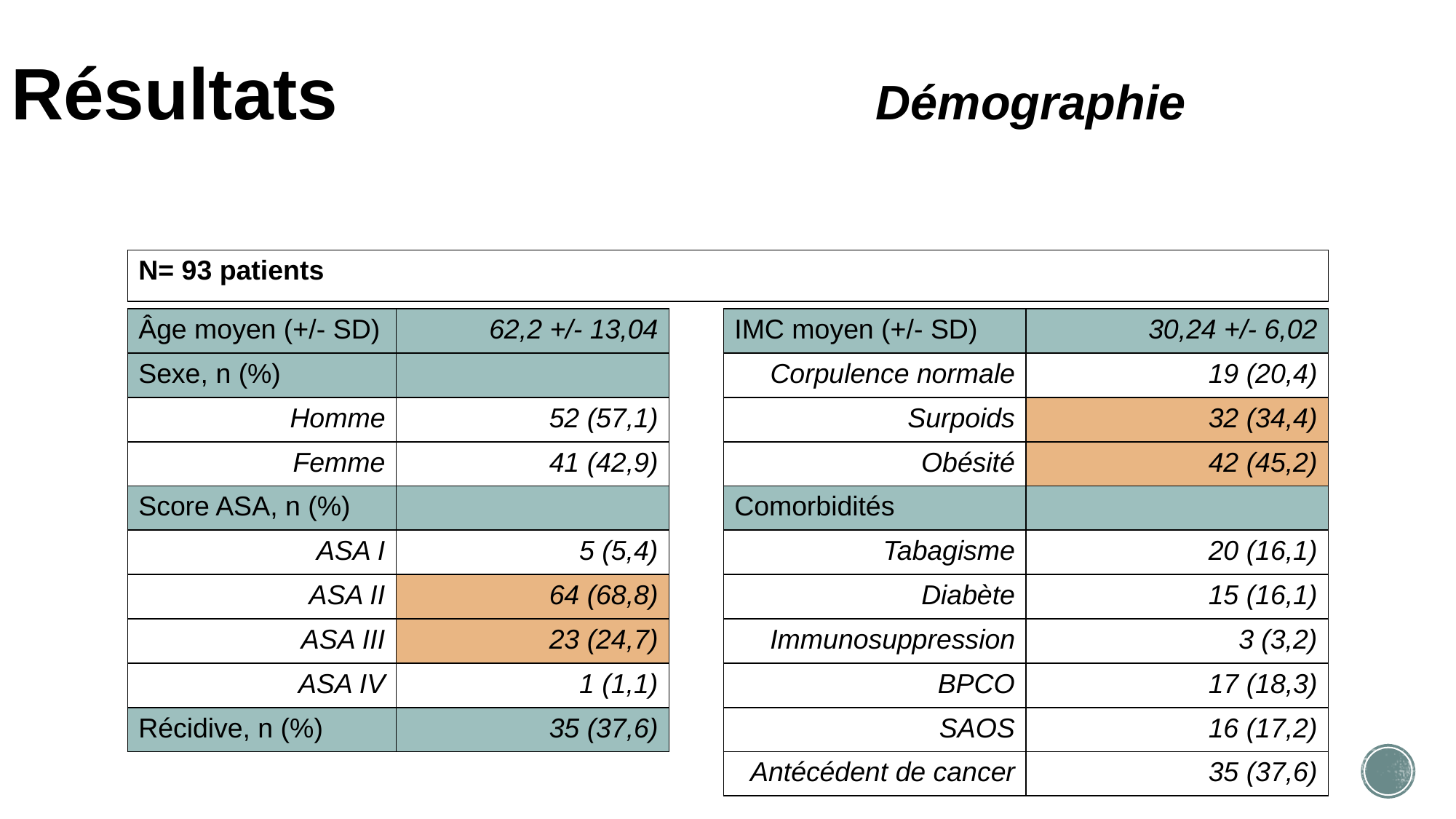

# Résultats  				     Démographie
| N= 93 patients |
| --- |
| Âge moyen (+/- SD) | 62,2 +/- 13,04 |
| --- | --- |
| Sexe, n (%) |  |
| Homme | 52 (57,1) |
| Femme | 41 (42,9) |
| Score ASA, n (%) |  |
| ASA I | 5 (5,4) |
| ASA II | 64 (68,8) |
| ASA III | 23 (24,7) |
| ASA IV | 1 (1,1) |
| Récidive, n (%) | 35 (37,6) |
| IMC moyen (+/- SD) | 30,24 +/- 6,02 |
| --- | --- |
| Corpulence normale | 19 (20,4) |
| Surpoids | 32 (34,4) |
| Obésité | 42 (45,2) |
| Comorbidités |  |
| Tabagisme | 20 (16,1) |
| Diabète | 15 (16,1) |
| Immunosuppression | 3 (3,2) |
| BPCO | 17 (18,3) |
| SAOS | 16 (17,2) |
| Antécédent de cancer | 35 (37,6) |